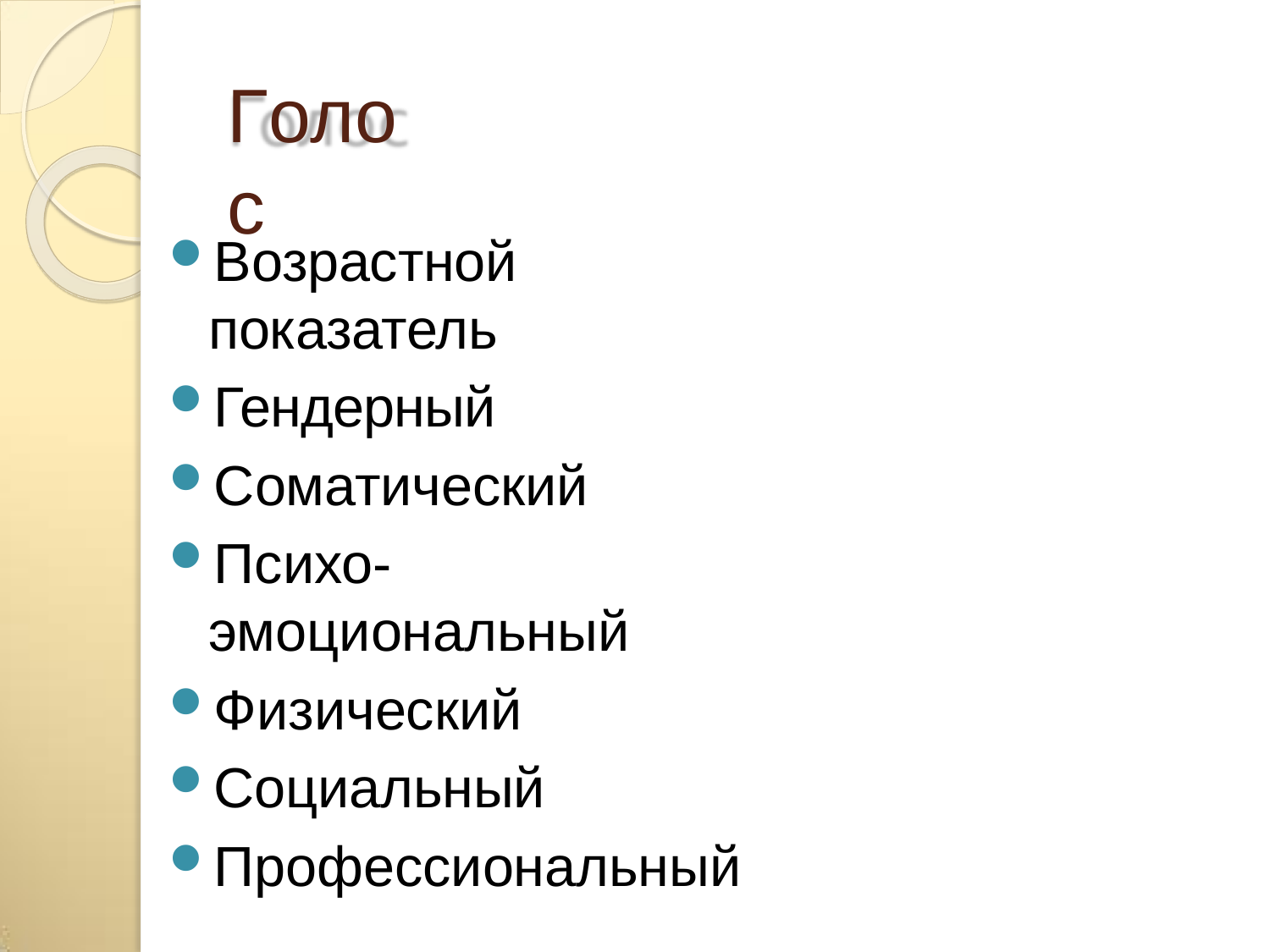

# Голос
Возрастной показатель
Гендерный
Соматический
Психо-эмоциональный
Физический
Социальный
Профессиональный